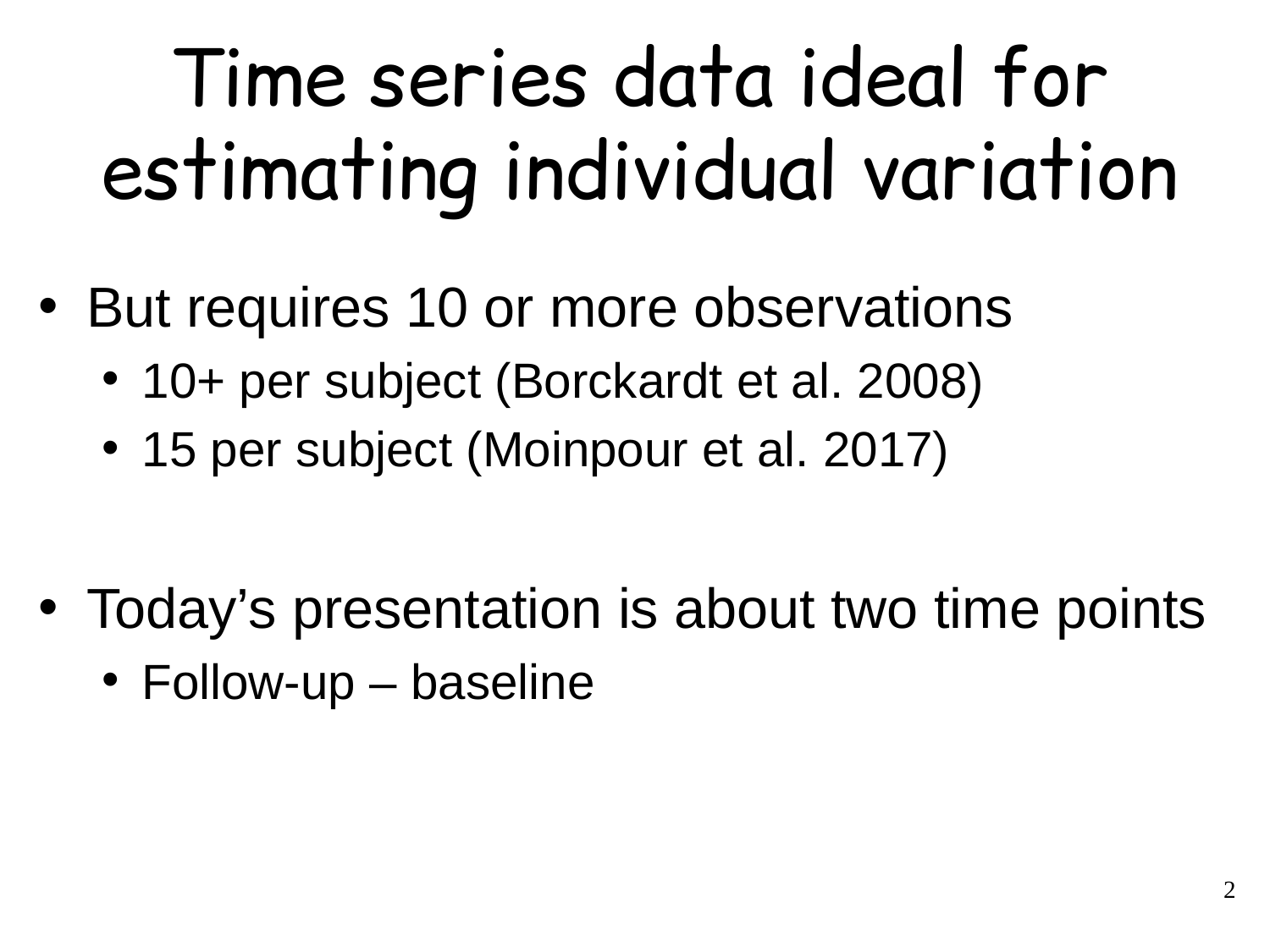

# Time series data ideal for estimating individual variation
But requires 10 or more observations
10+ per subject (Borckardt et al. 2008)
15 per subject (Moinpour et al. 2017)

Today’s presentation is about two time points
Follow-up – baseline

2